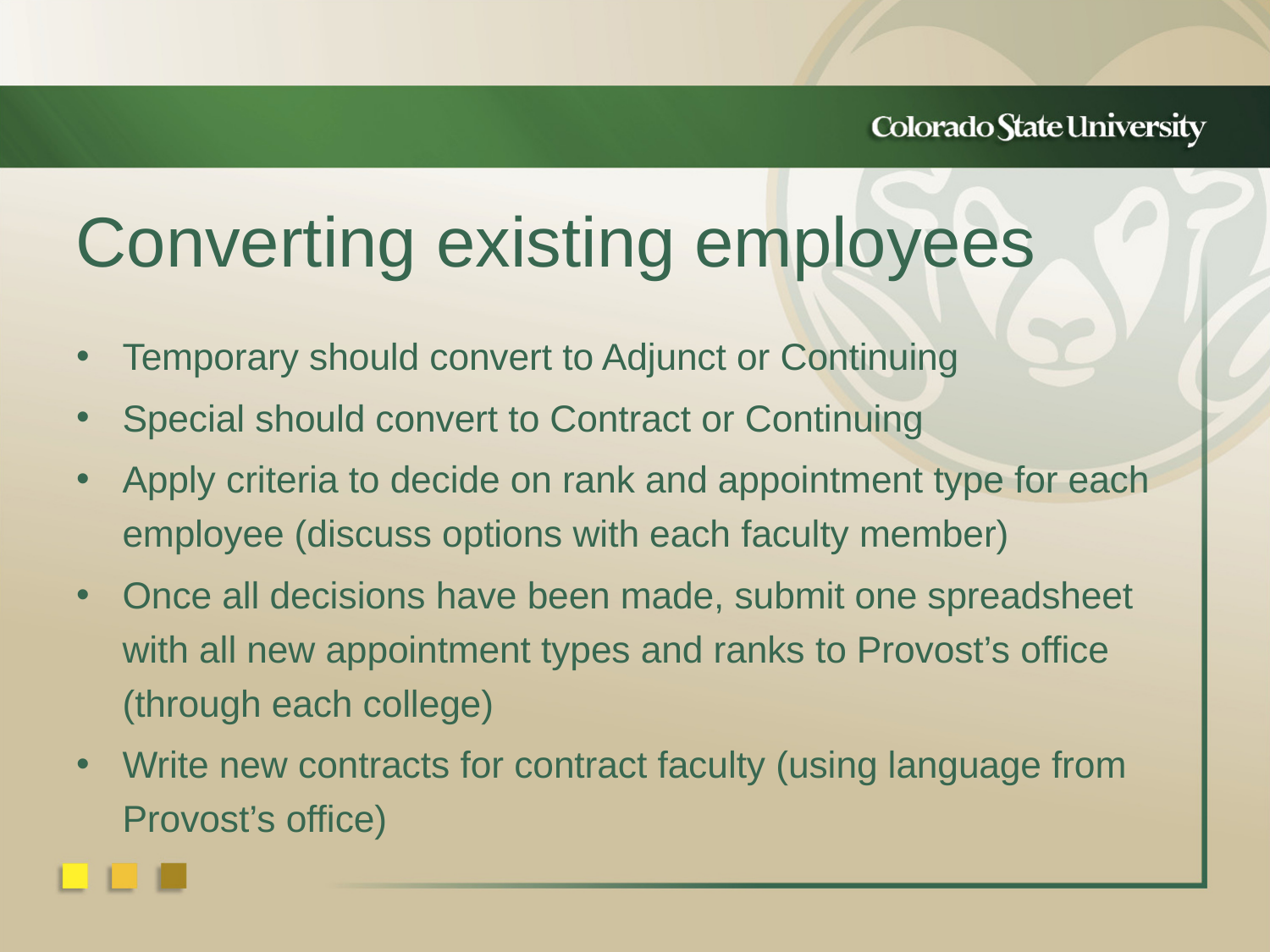

Converting existing employees
Temporary should convert to Adjunct or Continuing
Special should convert to Contract or Continuing
Apply criteria to decide on rank and appointment type for each employee (discuss options with each faculty member)
Once all decisions have been made, submit one spreadsheet with all new appointment types and ranks to Provost’s office (through each college)
Write new contracts for contract faculty (using language from Provost’s office)